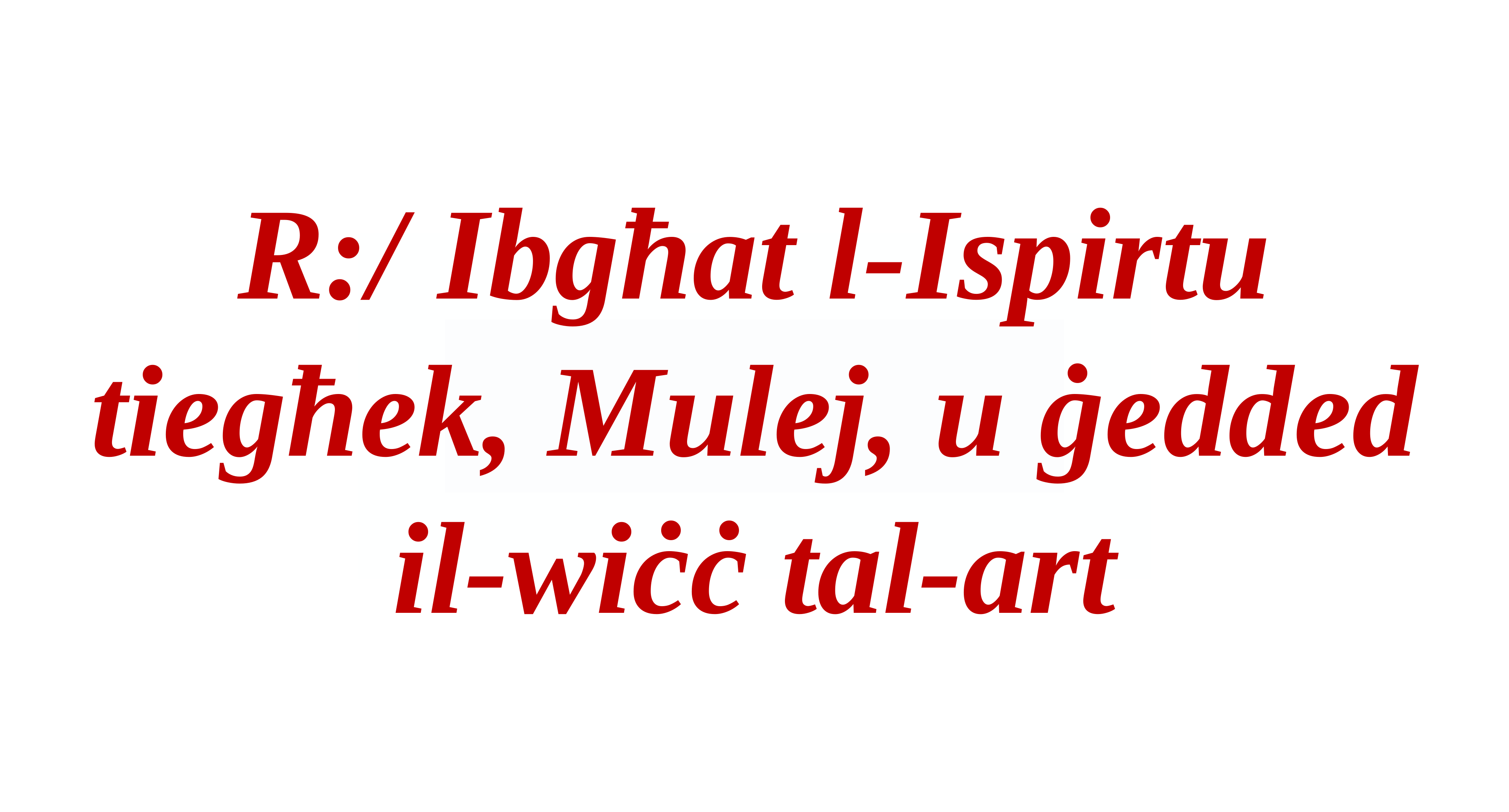

R:/ Ibgħat l-Ispirtu tiegħek, Mulej, u ġedded il-wiċċ tal-art